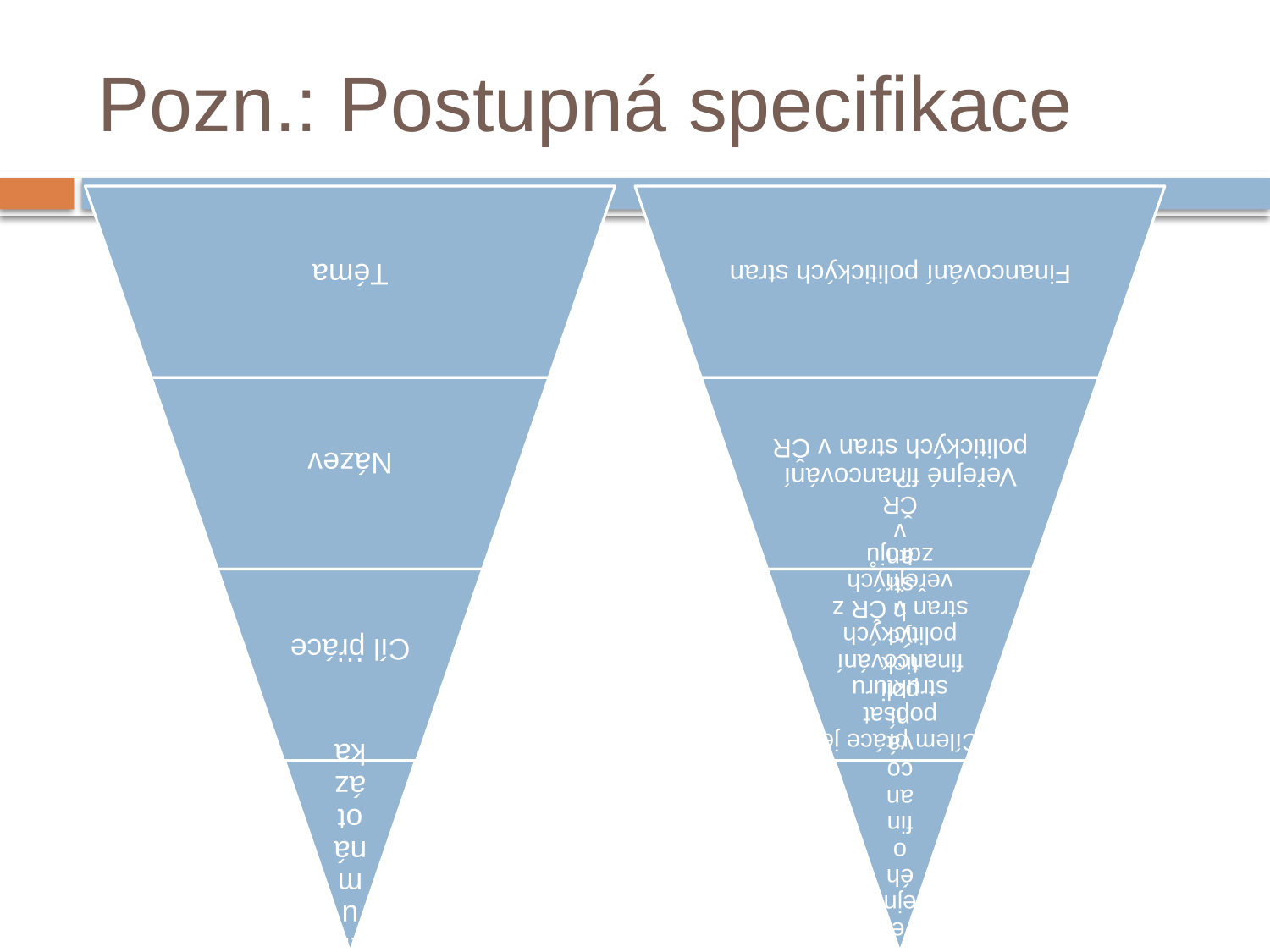

# Pozn.: Postupná specifikace
Téma
Název
Cíl práce
Výzkumná otázka

…
Financování politických stran
Veřejné financování politických stran v ČR
Cílem práce je popsat strukturu financování politických stran v ČR z veřejných zdrojů
Jaký je objem a struktura veřejného financování politických stran v ČR?